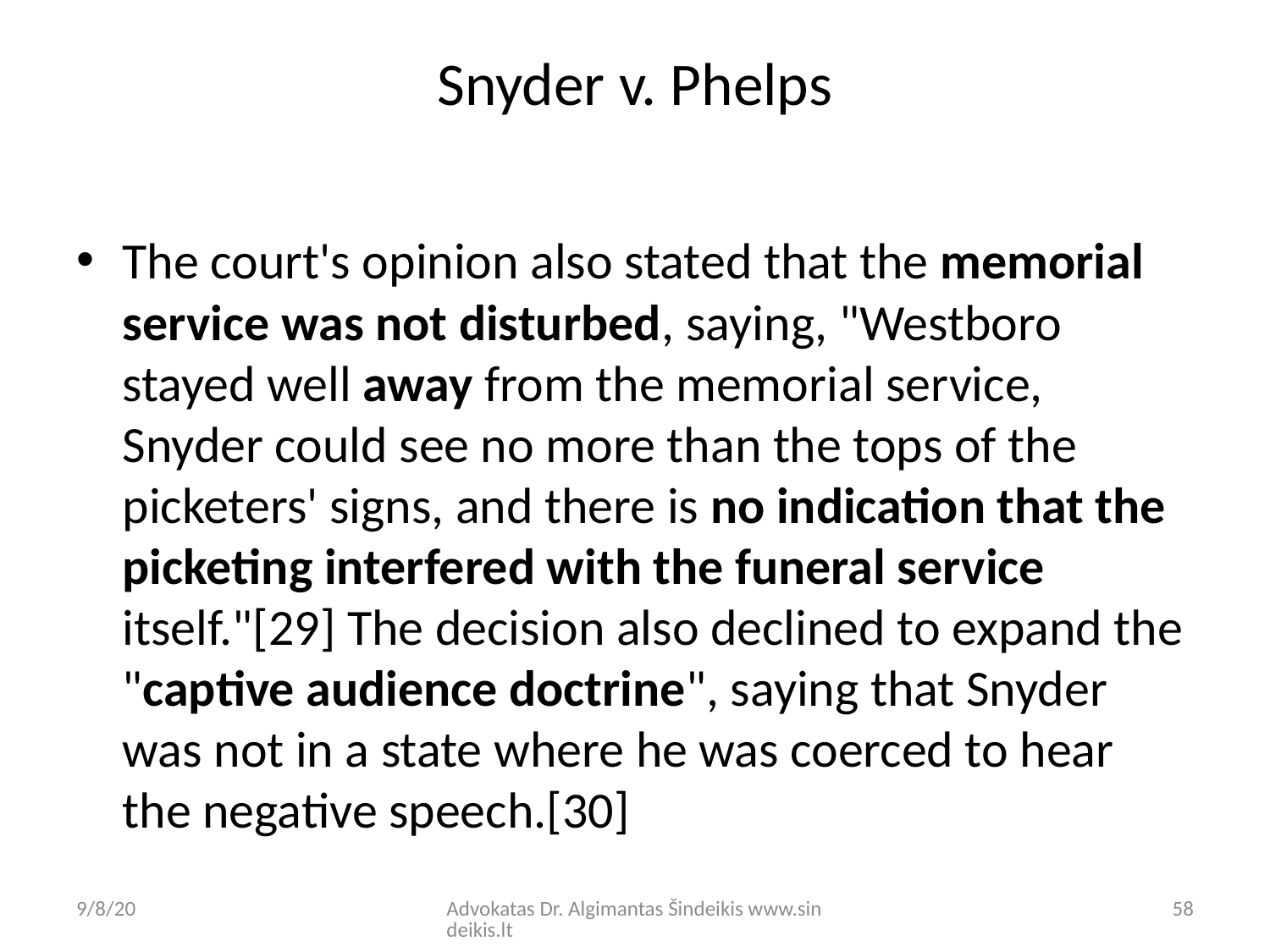

# Snyder v. Phelps
The court's opinion also stated that the memorial service was not disturbed, saying, "Westboro stayed well away from the memorial service, Snyder could see no more than the tops of the picketers' signs, and there is no indication that the picketing interfered with the funeral service itself."[29] The decision also declined to expand the "captive audience doctrine", saying that Snyder was not in a state where he was coerced to hear the negative speech.[30]
9/8/20
Advokatas Dr. Algimantas Šindeikis www.sindeikis.lt
58